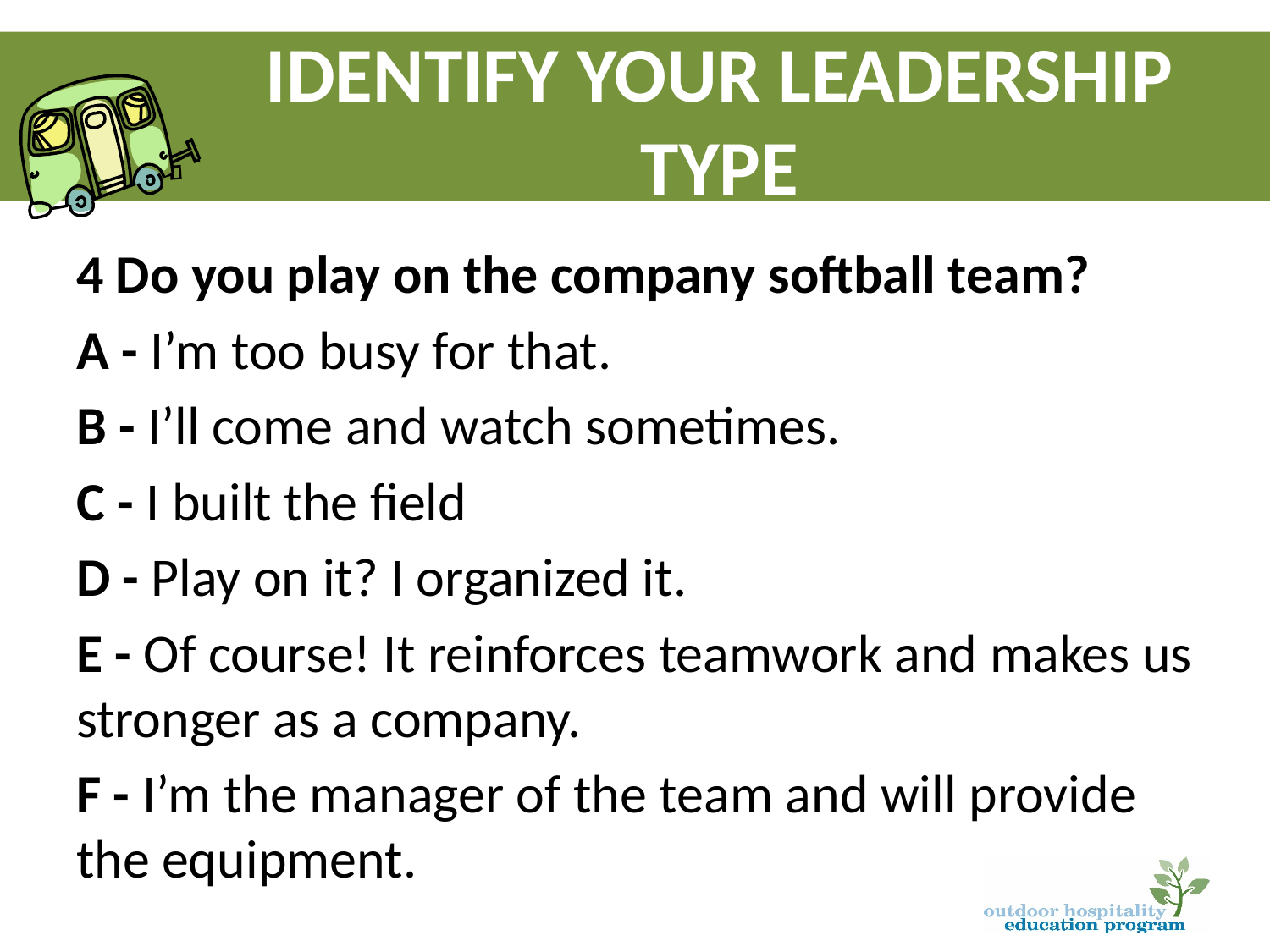

# Identify your leadership type
4 Do you play on the company softball team?
A - I’m too busy for that.
B - I’ll come and watch sometimes.
C - I built the field
D - Play on it? I organized it.
E - Of course! It reinforces teamwork and makes us stronger as a company.
F - I’m the manager of the team and will provide the equipment.